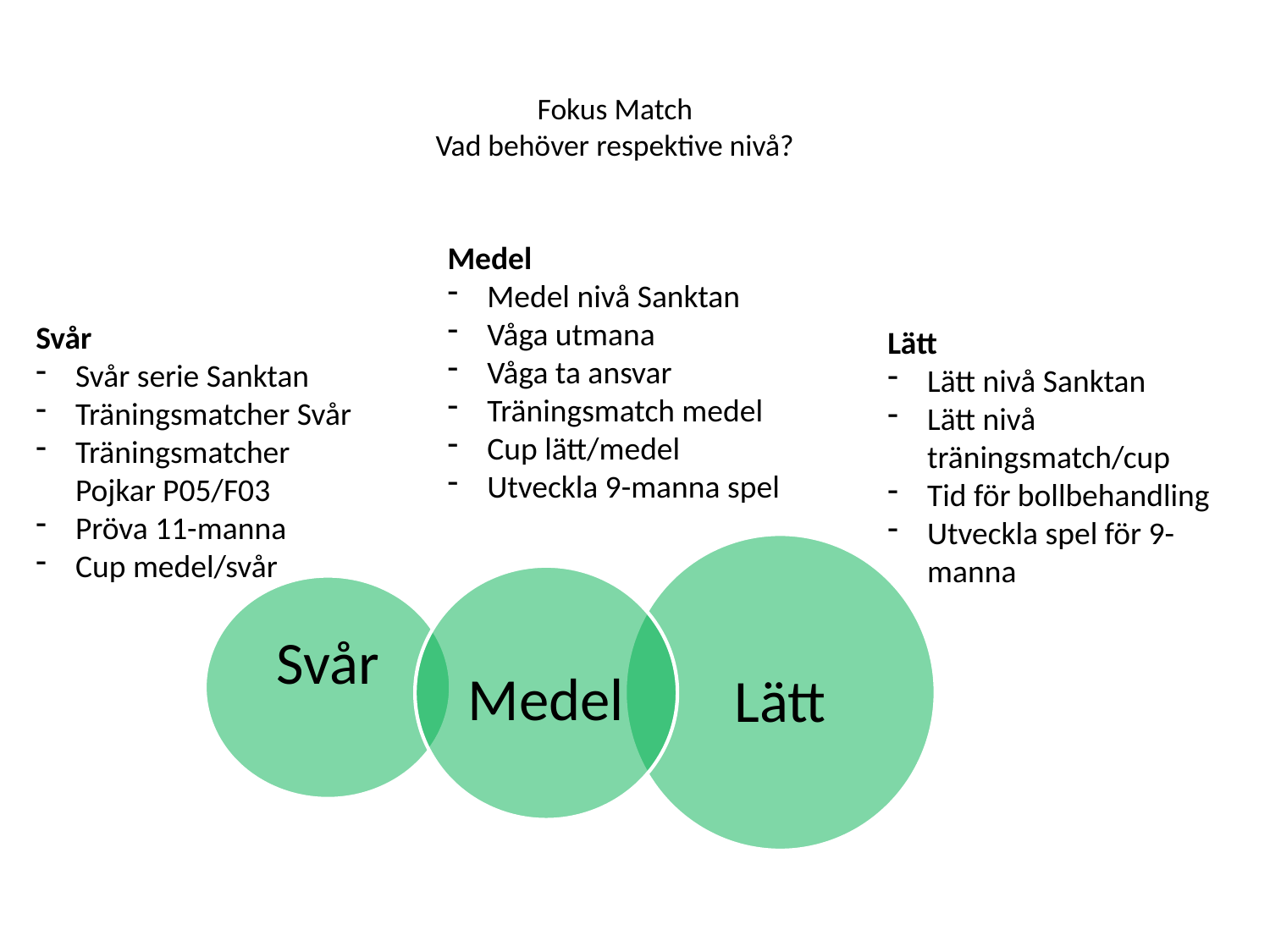

# Fokus Match Vad behöver respektive nivå?
Svår
Lätt
Medel
Medel
Medel nivå Sanktan
Våga utmana
Våga ta ansvar
Träningsmatch medel
Cup lätt/medel
Utveckla 9-manna spel

Svår
Svår serie Sanktan
Träningsmatcher Svår
Träningsmatcher Pojkar P05/F03
Pröva 11-manna
Cup medel/svår
Lätt
Lätt nivå Sanktan
Lätt nivå träningsmatch/cup
Tid för bollbehandling
Utveckla spel för 9-manna